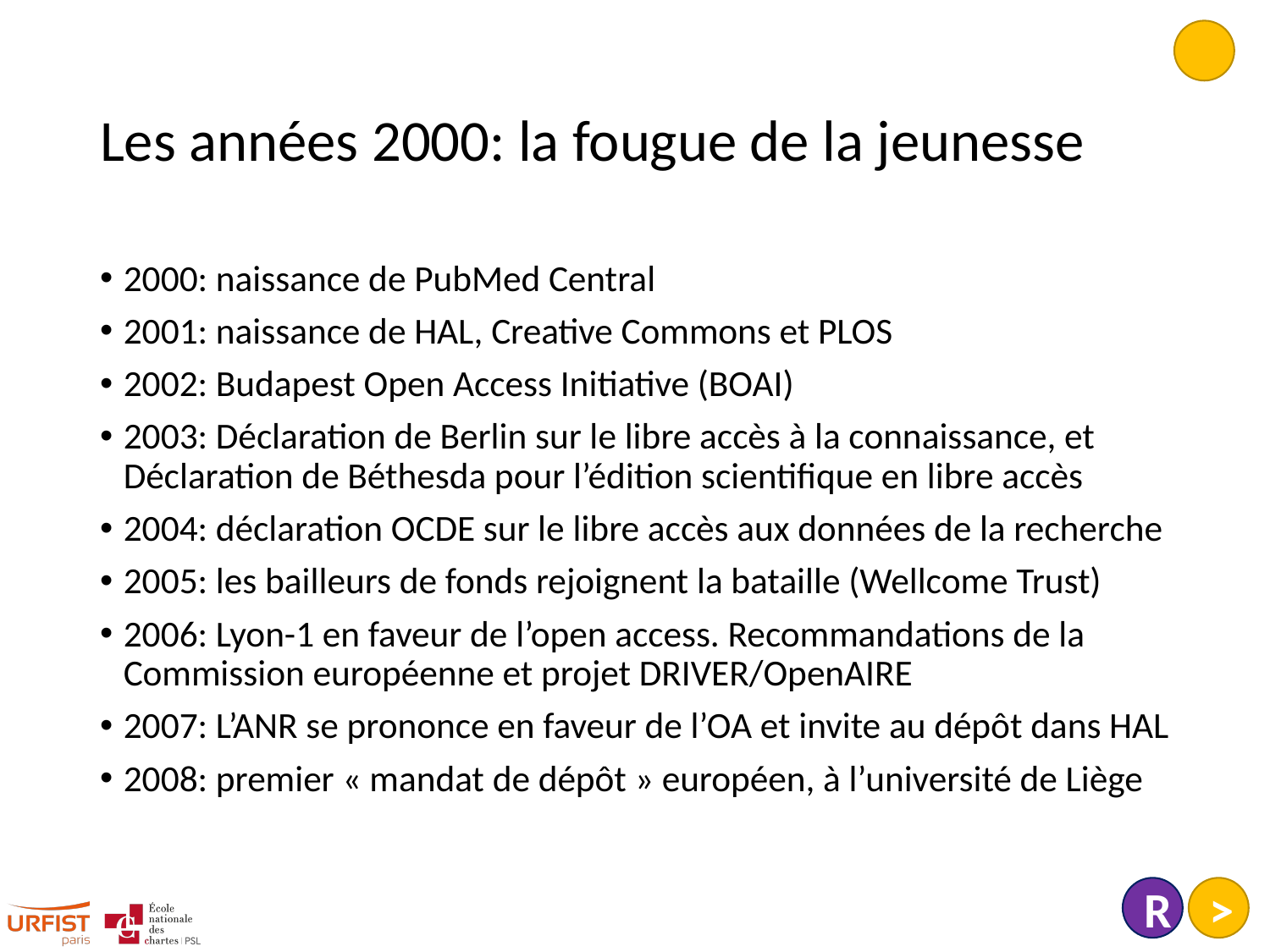

# Les années 2000: la fougue de la jeunesse
2000: naissance de PubMed Central
2001: naissance de HAL, Creative Commons et PLOS
2002: Budapest Open Access Initiative (BOAI)
2003: Déclaration de Berlin sur le libre accès à la connaissance, et Déclaration de Béthesda pour l’édition scientifique en libre accès
2004: déclaration OCDE sur le libre accès aux données de la recherche
2005: les bailleurs de fonds rejoignent la bataille (Wellcome Trust)
2006: Lyon-1 en faveur de l’open access. Recommandations de la Commission européenne et projet DRIVER/OpenAIRE
2007: L’ANR se prononce en faveur de l’OA et invite au dépôt dans HAL
2008: premier « mandat de dépôt » européen, à l’université de Liège
R
>